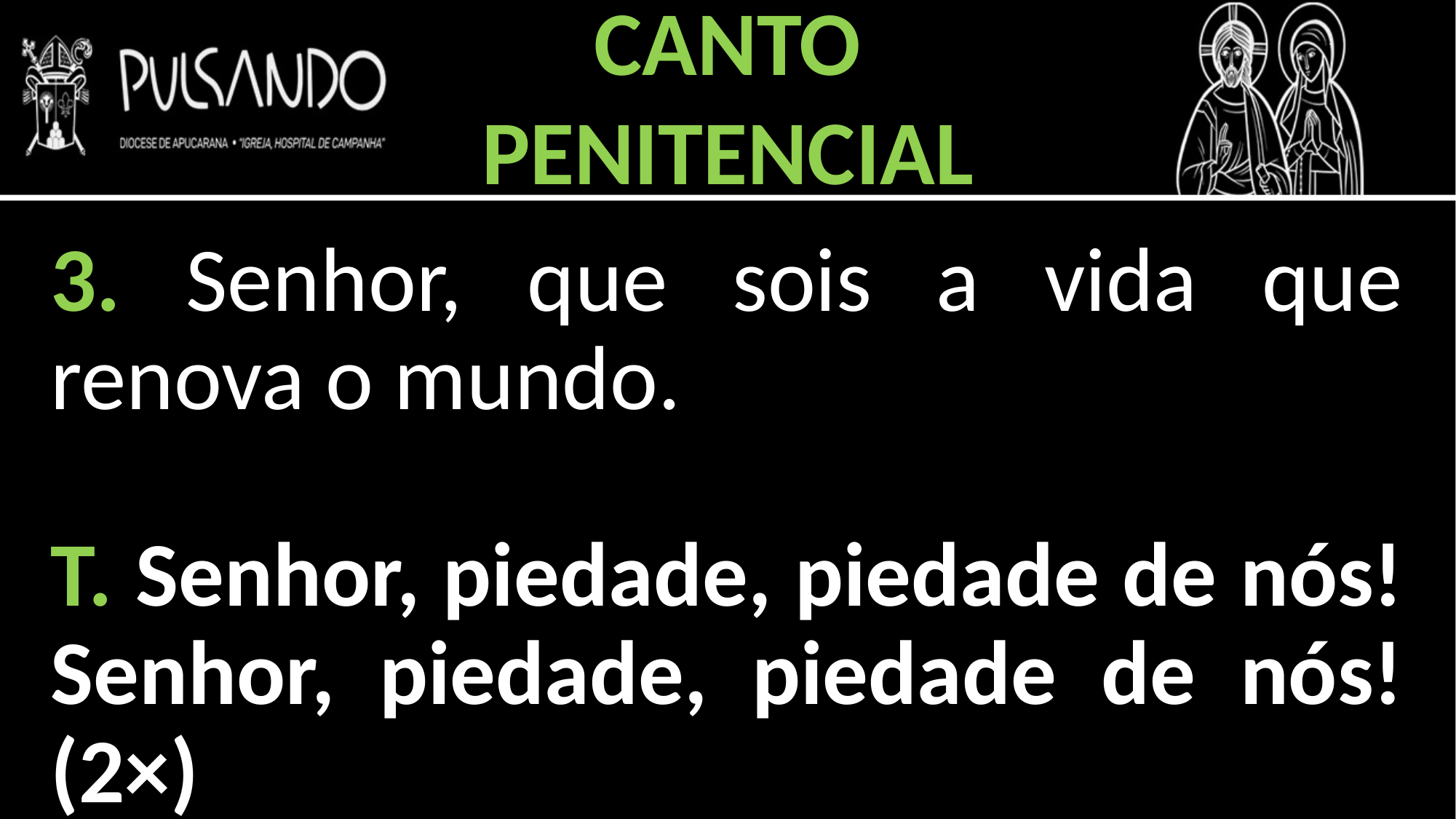

CANTO
PENITENCIAL
3. Senhor, que sois a vida que renova o mundo.

T. Senhor, piedade, piedade de nós! Senhor, piedade, piedade de nós! (2×)